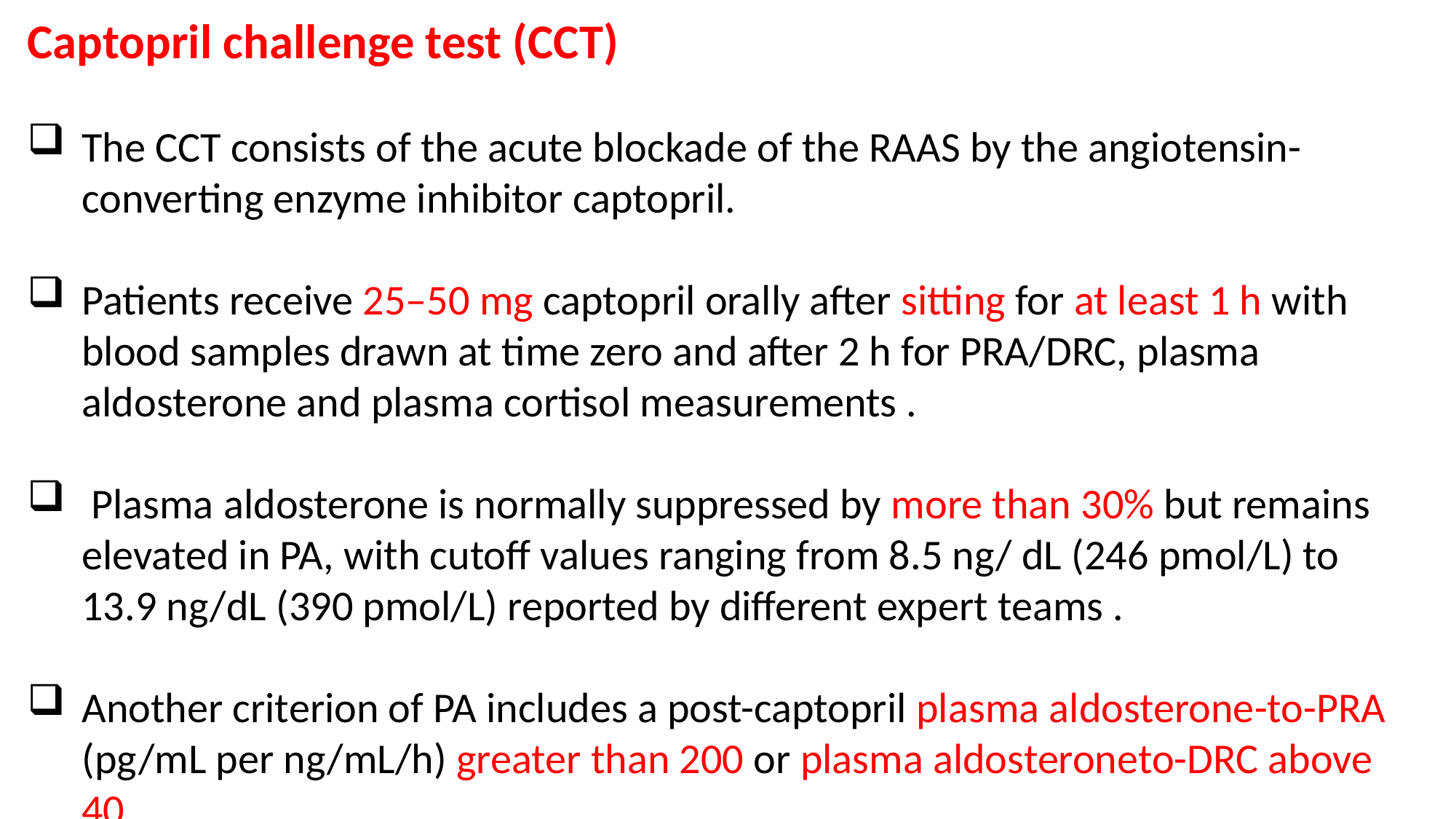

Captopril challenge test (CCT)

The CCT consists of the acute blockade of the RAAS by the angiotensin-converting enzyme inhibitor captopril.

Patients receive 25–50 mg captopril orally after sitting for at least 1 h with blood samples drawn at time zero and after 2 h for PRA/DRC, plasma aldosterone and plasma cortisol measurements .

 Plasma aldosterone is normally suppressed by more than 30% but remains elevated in PA, with cutoff values ranging from 8.5 ng/ dL (246 pmol/L) to 13.9 ng/dL (390 pmol/L) reported by different expert teams .

Another criterion of PA includes a post-captopril plasma aldosterone-to-PRA (pg/mL per ng/mL/h) greater than 200 or plasma aldosteroneto-DRC above 40.